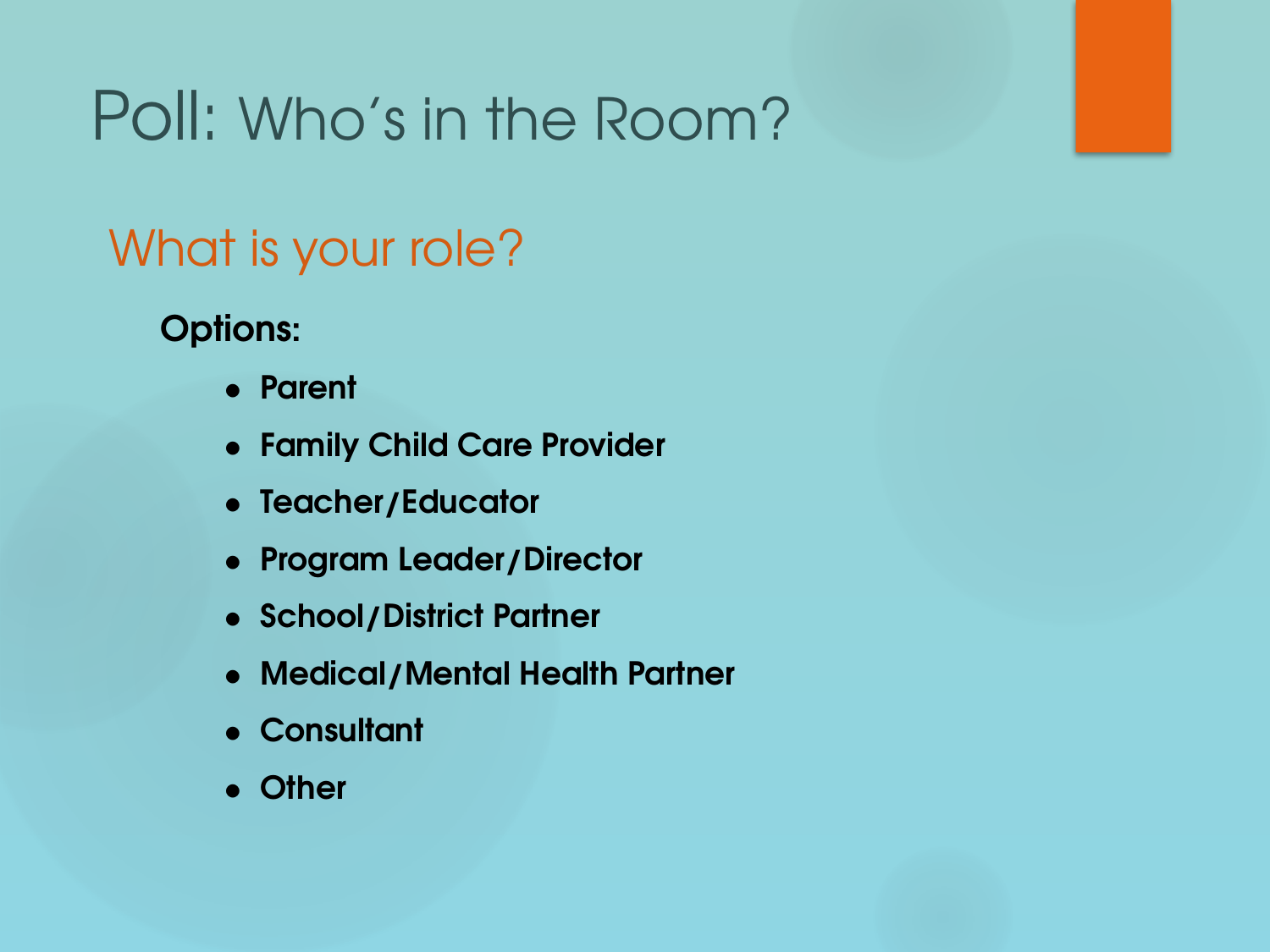

# Poll: Who’s in the Room?

What is your role?
Options:
•  Parent
•  Family Child Care Provider
•  Teacher/Educator
•  Program Leader/Director
•  School/District Partner
•  Medical/Mental Health Partner
•  Consultant
•  Other